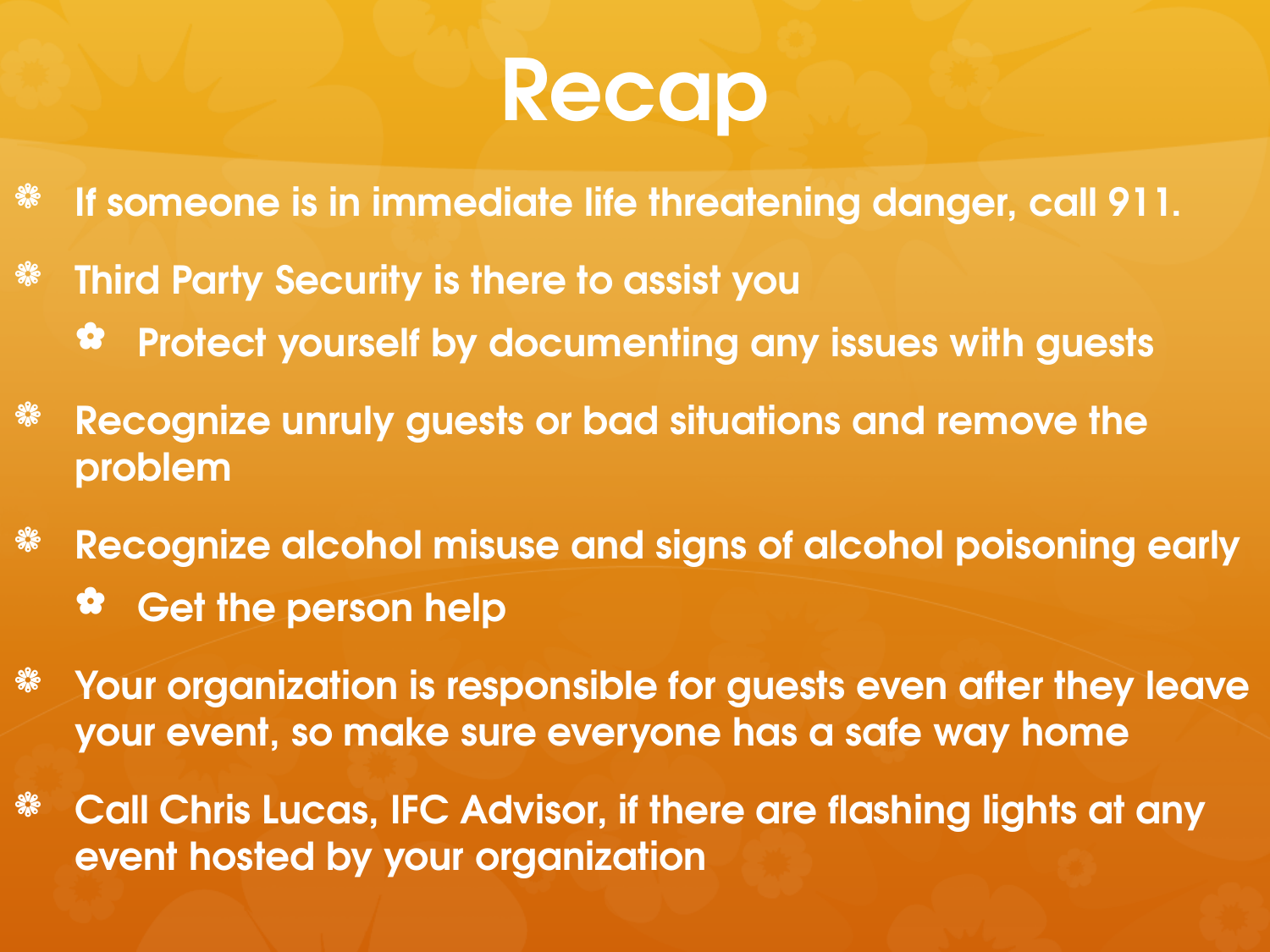

# Recap
If someone is in immediate life threatening danger, call 911.
Third Party Security is there to assist you
Protect yourself by documenting any issues with guests
Recognize unruly guests or bad situations and remove the problem
Recognize alcohol misuse and signs of alcohol poisoning early
Get the person help
Your organization is responsible for guests even after they leave your event, so make sure everyone has a safe way home
Call Chris Lucas, IFC Advisor, if there are flashing lights at any event hosted by your organization